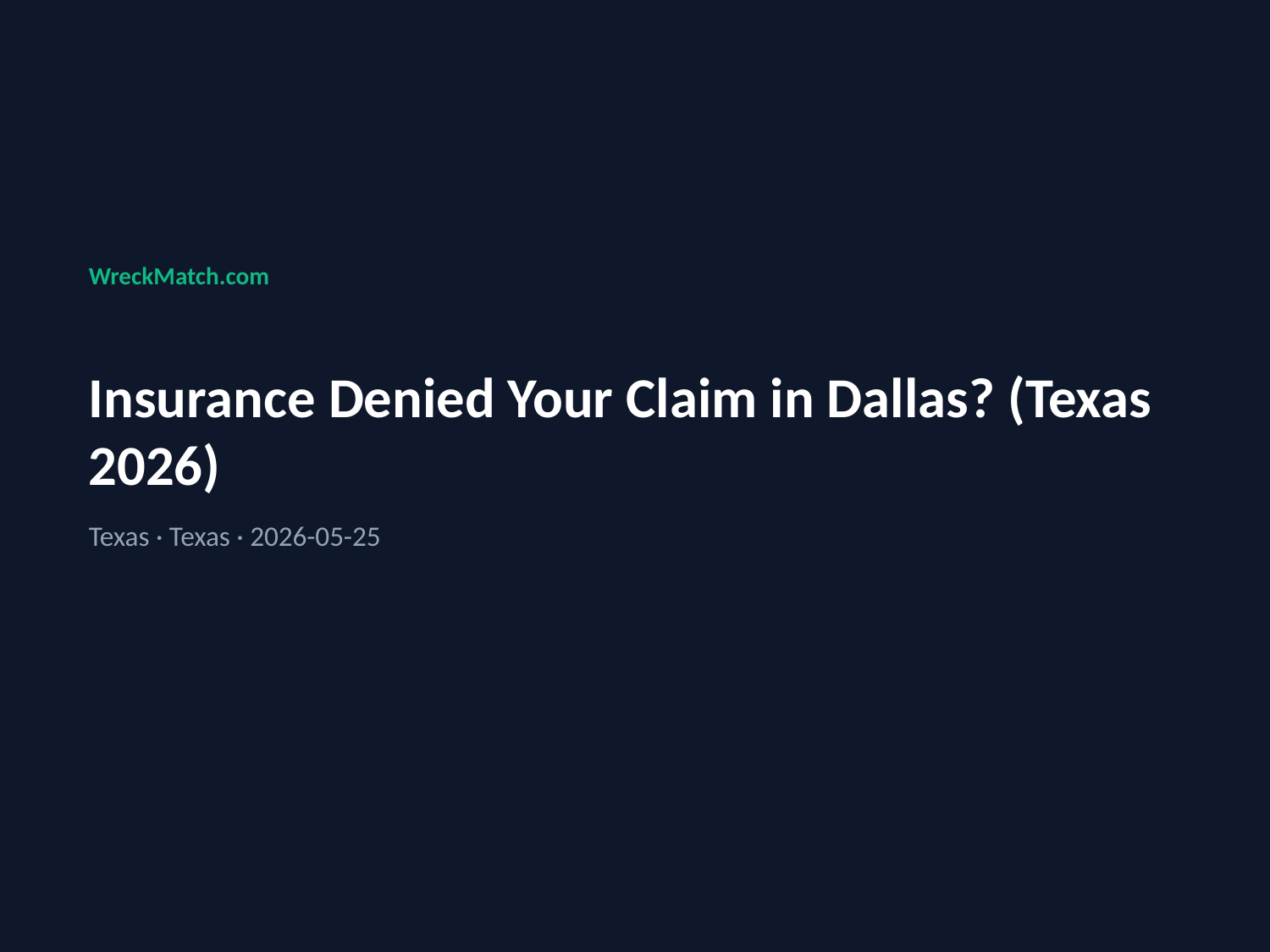

WreckMatch.com
Insurance Denied Your Claim in Dallas? (Texas 2026)
Texas · Texas · 2026-05-25